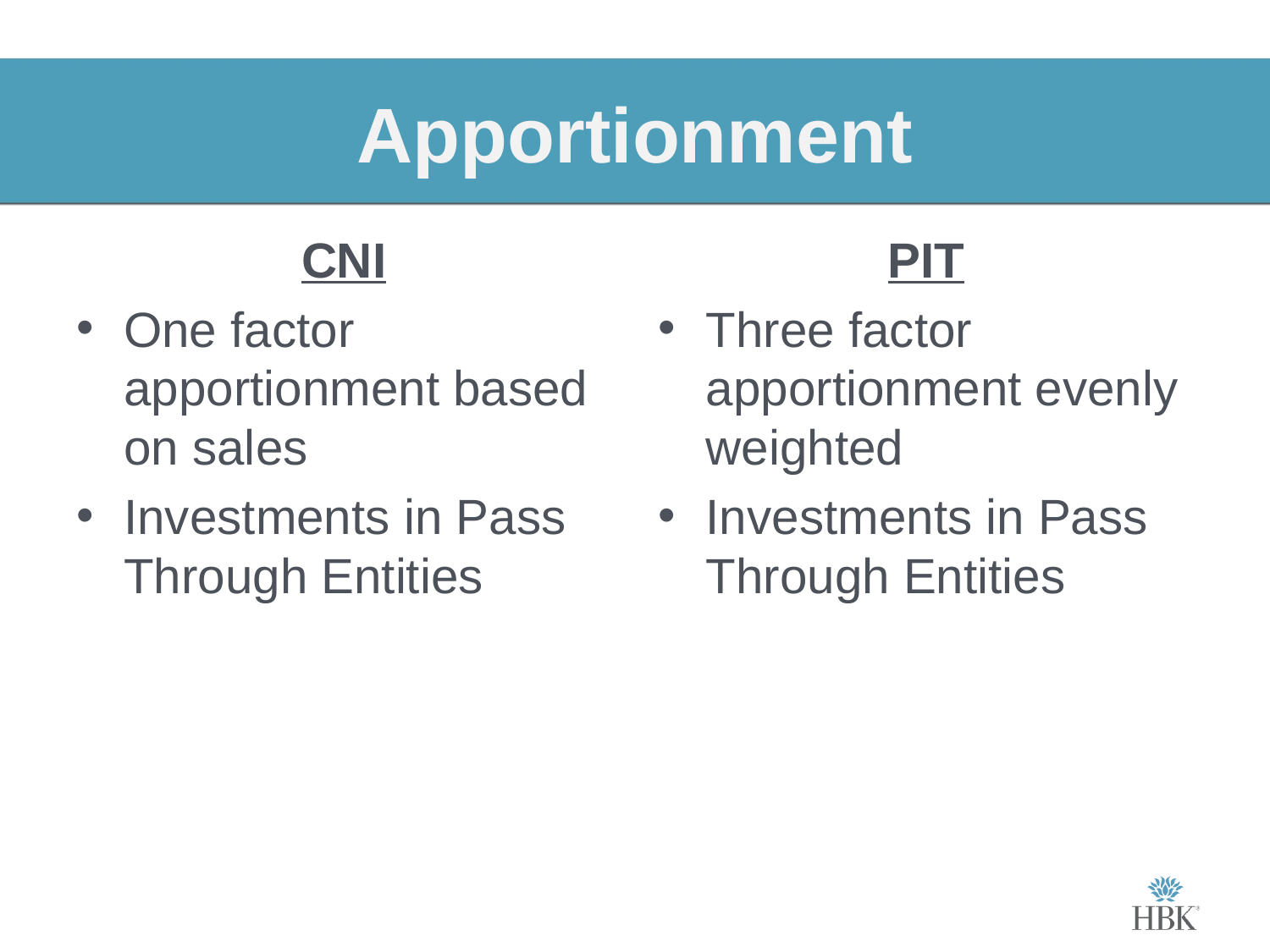

# Apportionment
CNI
One factor apportionment based on sales
Investments in Pass Through Entities
PIT
Three factor apportionment evenly weighted
Investments in Pass Through Entities